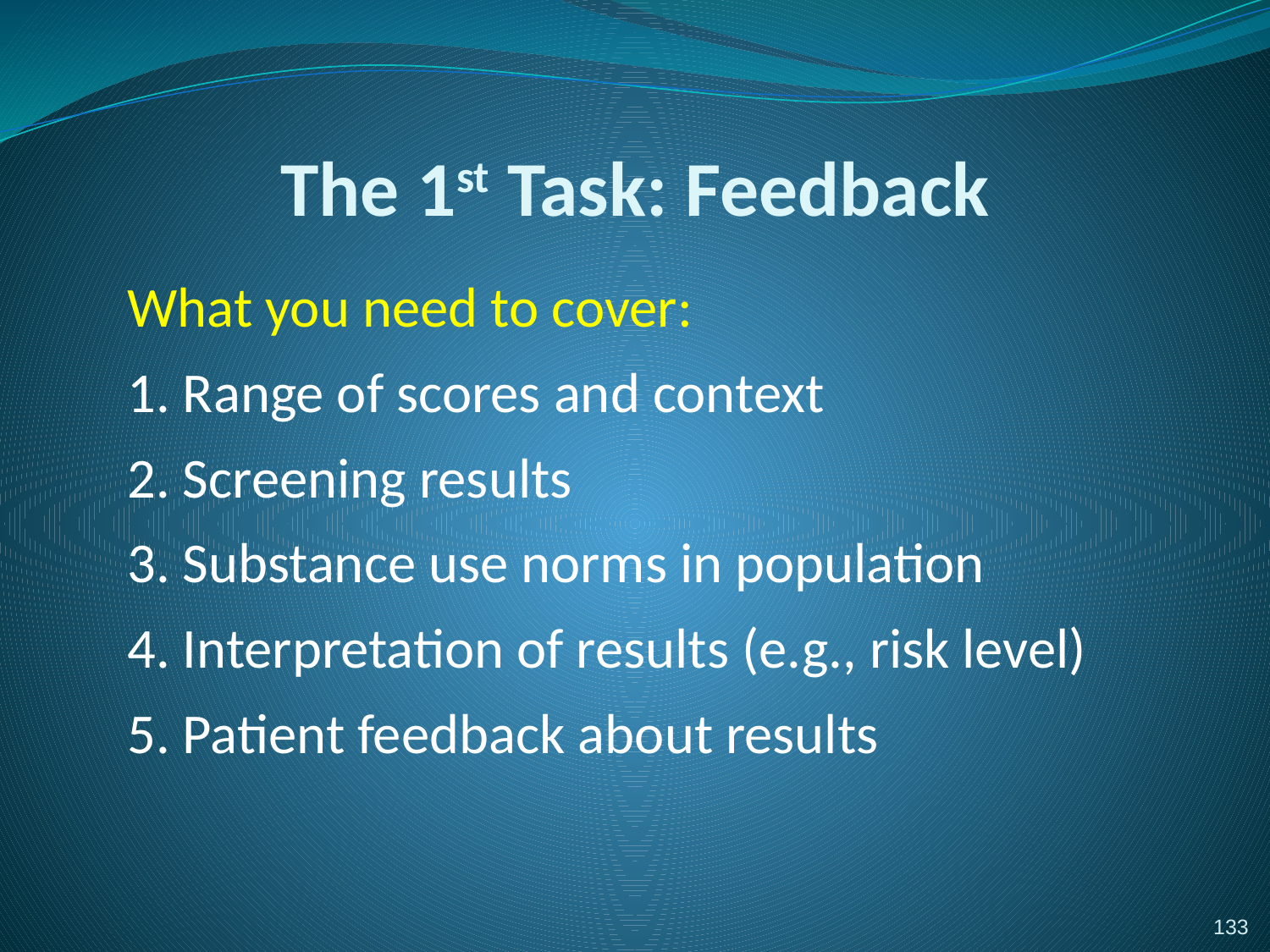

# The 1st Task: Feedback
What you need to cover:
1. Range of scores and context
2. Screening results
3. Substance use norms in population
4. Interpretation of results (e.g., risk level)
5. Patient feedback about results

133